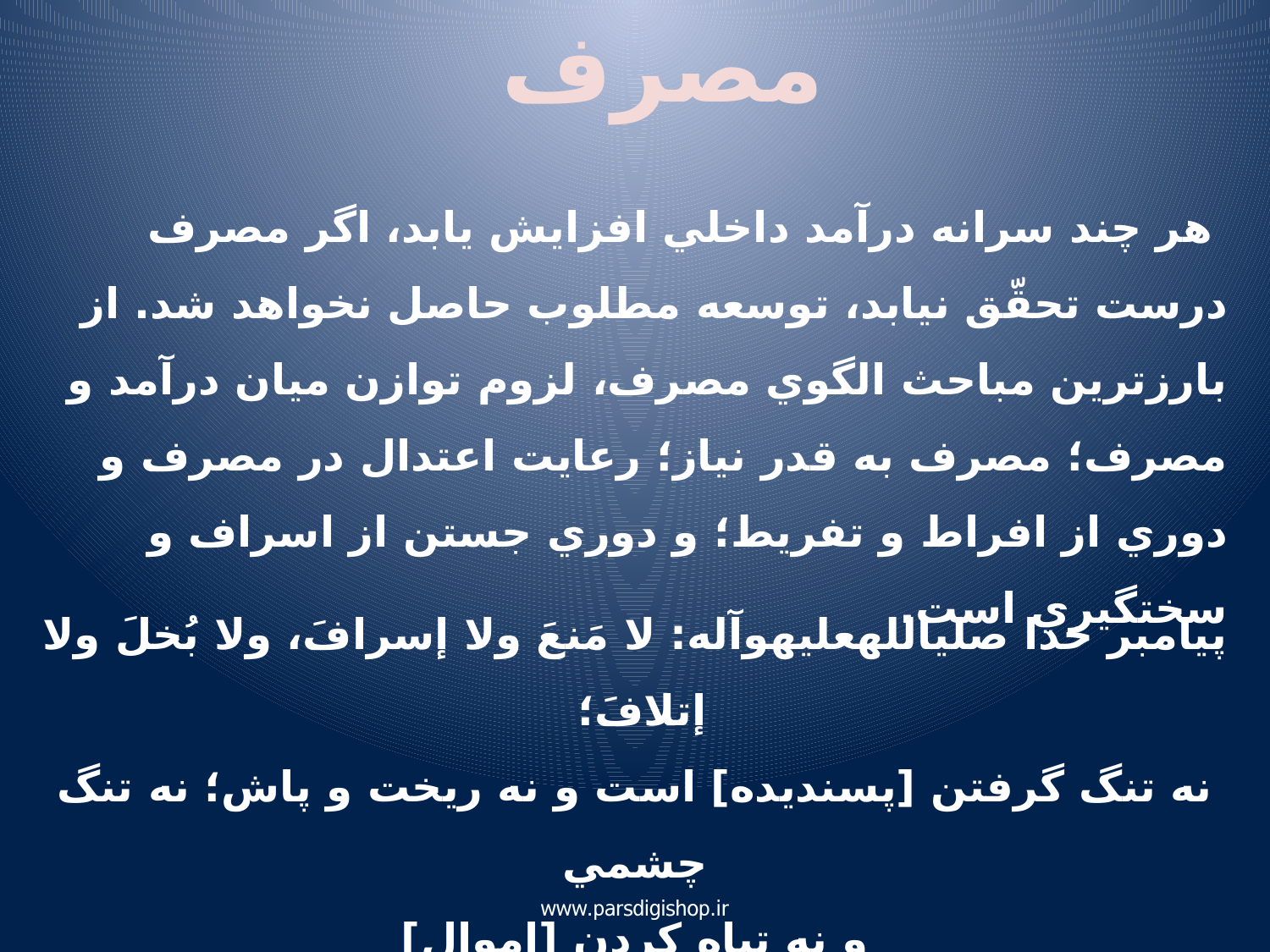

مصرف
 هر چند سرانه درآمد داخلي افزايش يابد، اگر مصرف درست تحقّق نيابد، توسعه مطلوب حاصل نخواهد شد. از بارزترين مباحث الگوي مصرف، لزوم توازن ميان درآمد و مصرف؛ مصرف به قدر نياز؛ رعايت اعتدال در مصرف و دوري از افراط و تفريط؛ و دوري جستن از اسراف و سختگيري است.
پيامبر خدا صلي‏الله‏عليه‏و‏آله: لا مَنعَ ولا إسرافَ، ولا بُخلَ ولا إتلافَ؛
نه تنگ گرفتن [پسنديده] است و نه ريخت و پاش؛ نه تنگ چشمي
و نه تباه كردنِ [اموال]
www.parsdigishop.ir